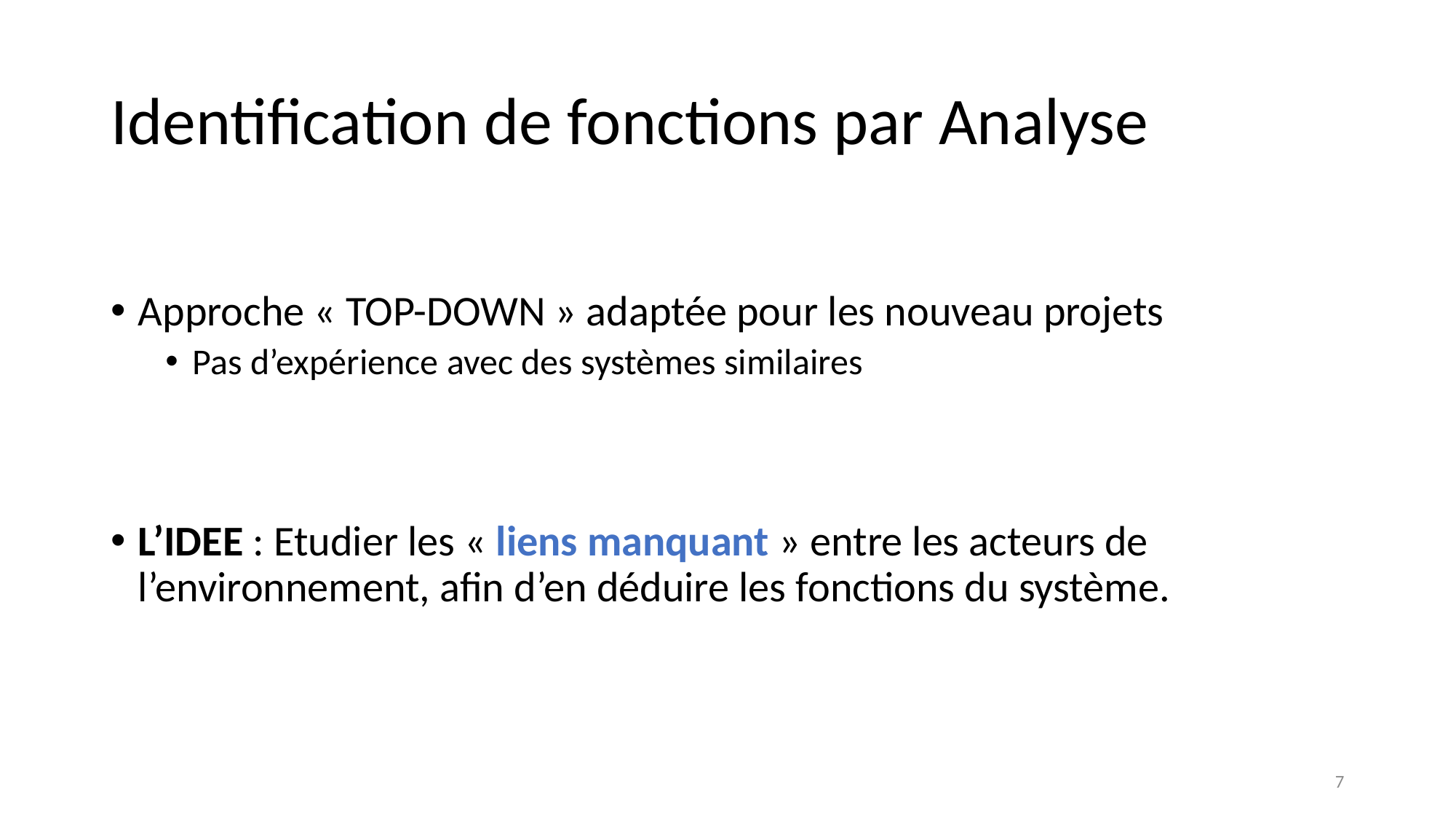

# Identification de fonctions par Analyse

Approche « TOP-DOWN » adaptée pour les nouveau projets
Pas d’expérience avec des systèmes similaires

L’IDEE : Etudier les « liens manquant » entre les acteurs de l’environnement, afin d’en déduire les fonctions du système.
7